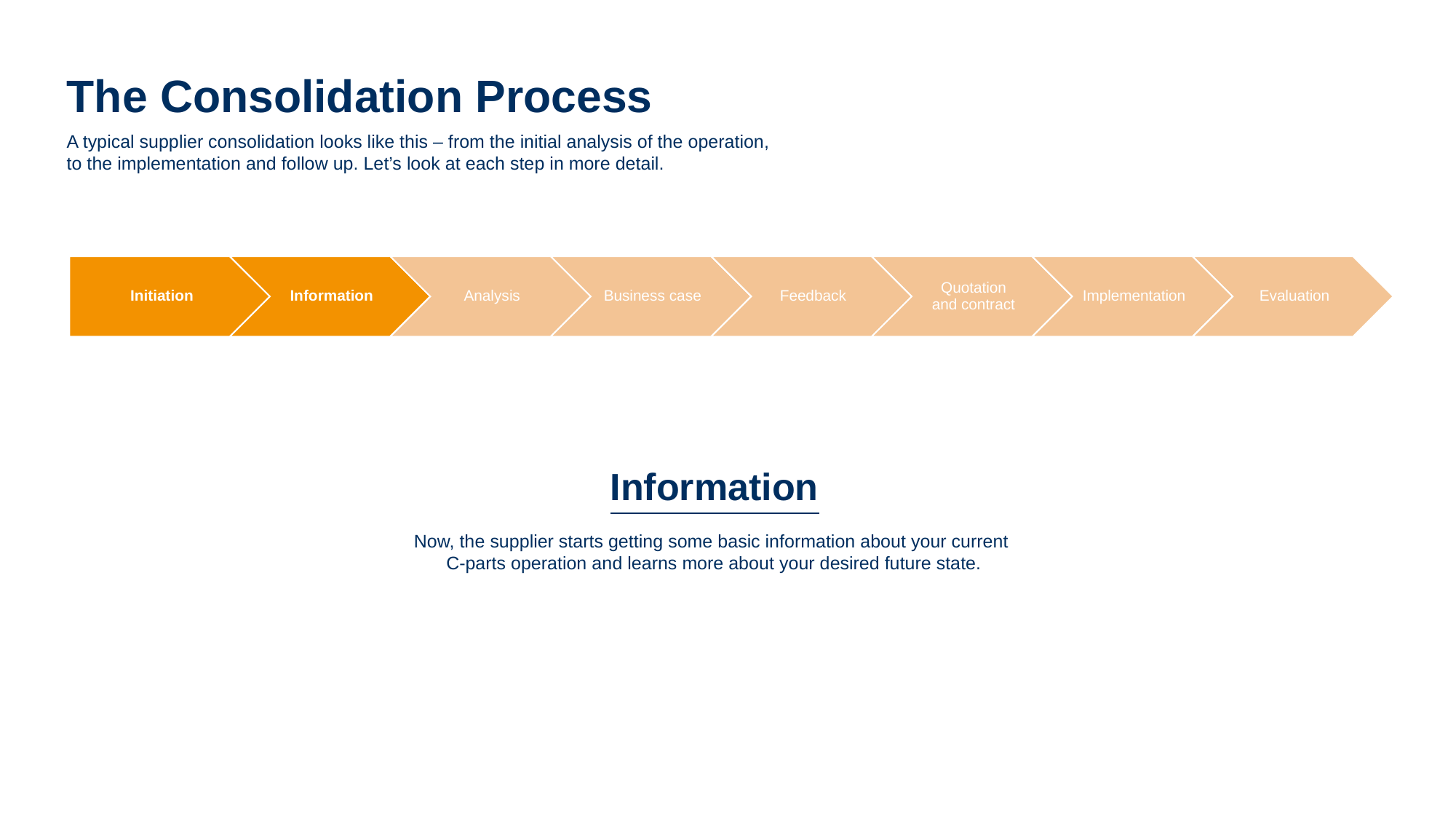

The Consolidation Process
Initiation
Information
Analysis
Business case
Feedback
Quotation
and contract
Implementation
Evaluation
A typical supplier consolidation looks like this – from the initial analysis of the operation,
to the implementation and follow up. Let’s look at each step in more detail.
Information

Now, the supplier starts getting some basic information about your current
C-parts operation and learns more about your desired future state.